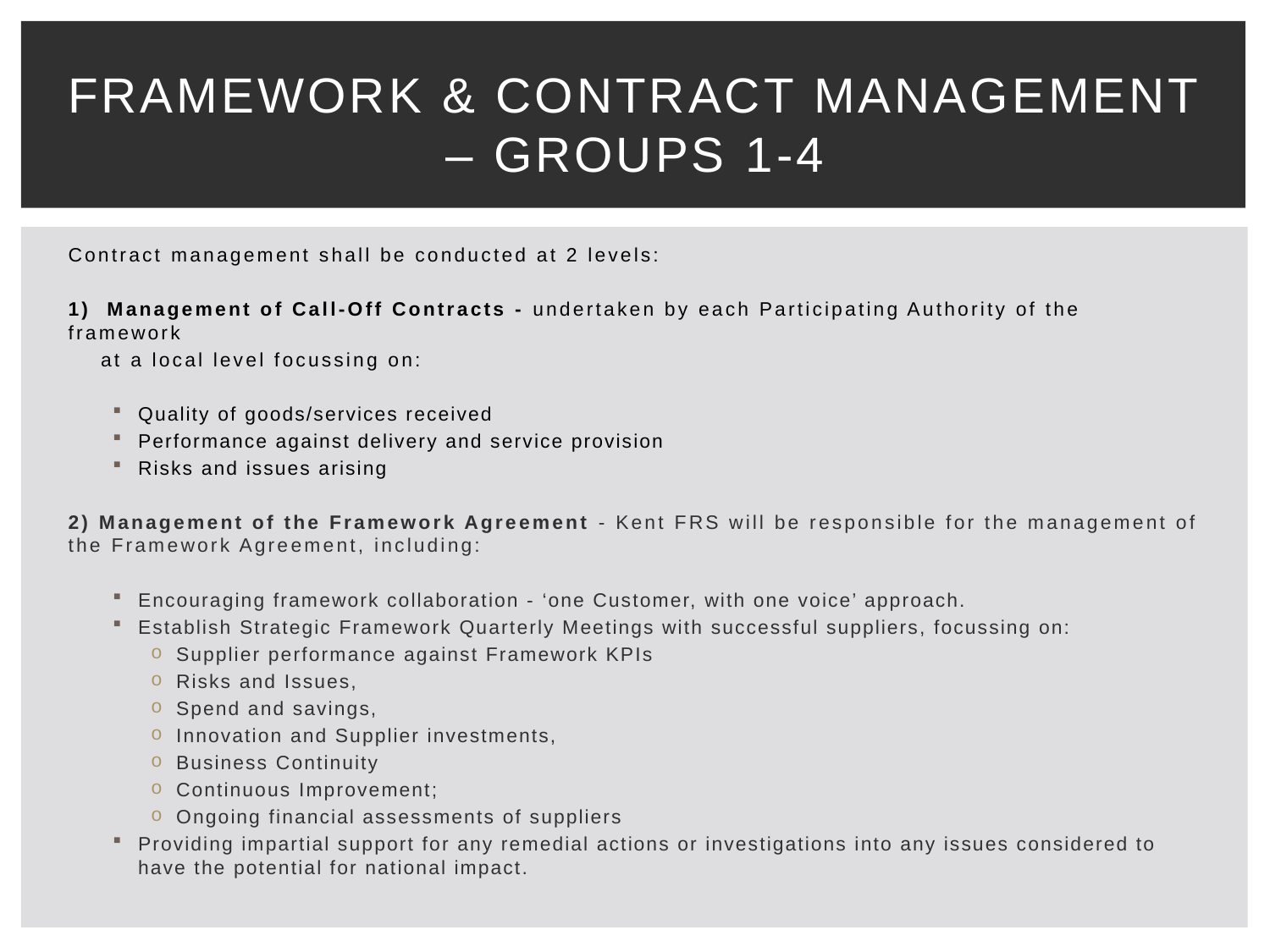

# FRAMEWORK & CONTRACT management – GROUPS 1-4
Contract management shall be conducted at 2 levels:

1)  Management of Call-Off Contracts - undertaken by each Participating Authority of the framework
    at a local level focussing on:

Quality of goods/services received
Performance against delivery and service provision
Risks and issues arising

2) Management of the Framework Agreement - Kent FRS will be responsible for the management of the Framework Agreement, including:

Encouraging framework collaboration - ‘one Customer, with one voice’ approach.
Establish Strategic Framework Quarterly Meetings with successful suppliers, focussing on:
Supplier performance against Framework KPIs
Risks and Issues,
Spend and savings,
Innovation and Supplier investments,
Business Continuity
Continuous Improvement;
Ongoing financial assessments of suppliers
Providing impartial support for any remedial actions or investigations into any issues considered to have the potential for national impact.